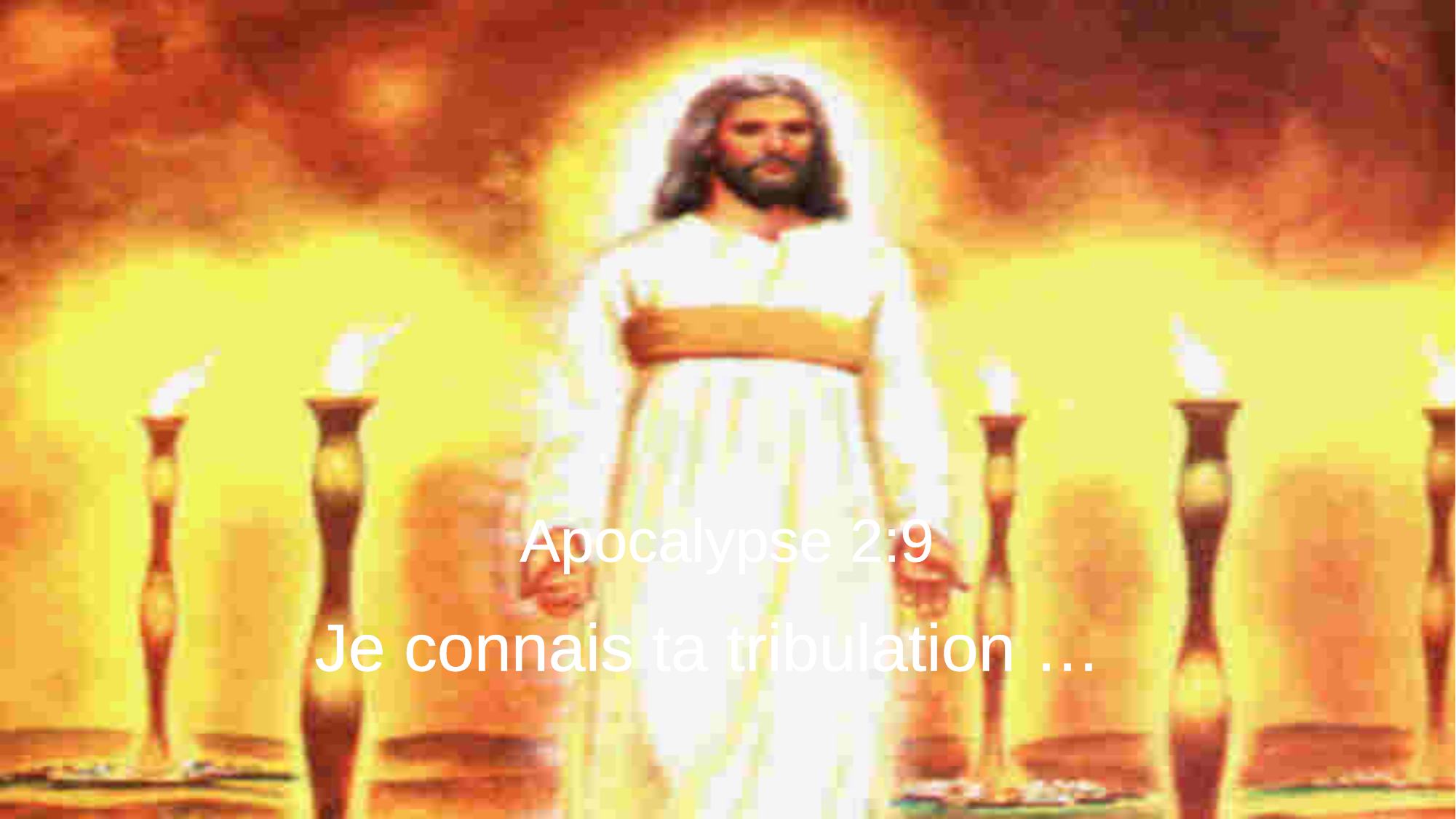

Apocalypse 2:9
Je connais ta tribulation …